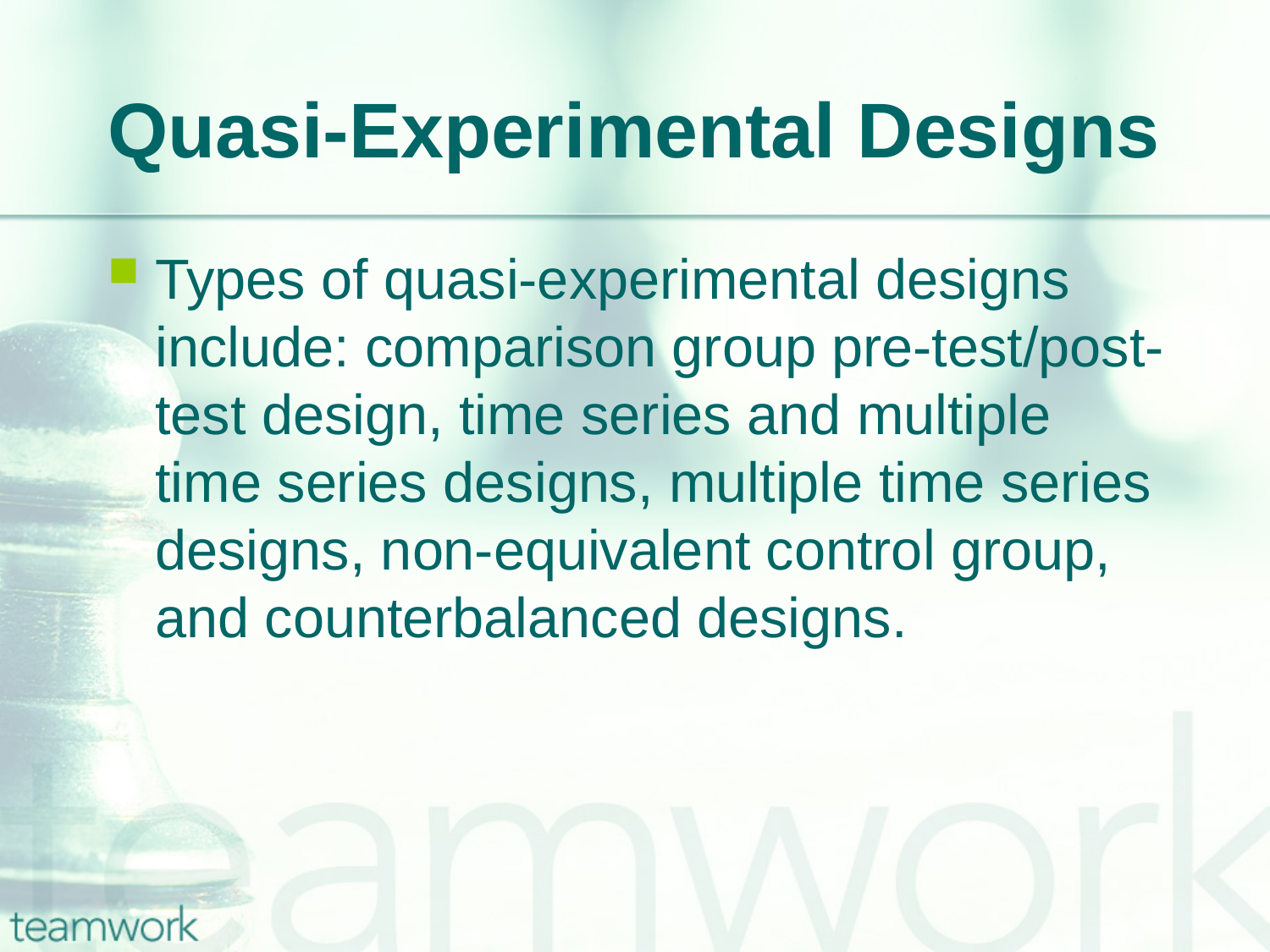

# Quasi-Experimental Designs
Types of quasi-experimental designs include: comparison group pre-test/post-test design, time series and multiple time series designs, multiple time series designs, non-equivalent control group, and counterbalanced designs.